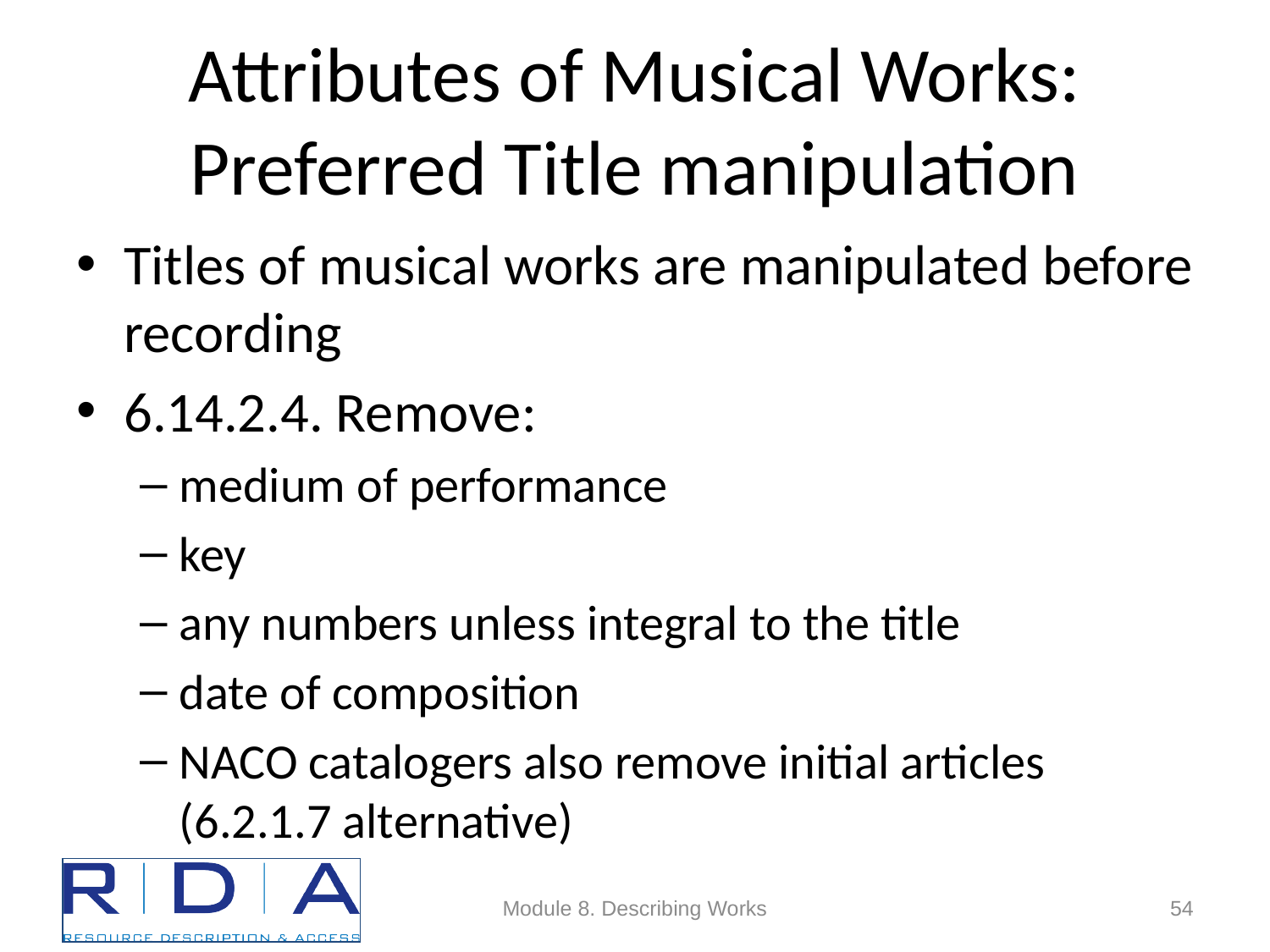

# Attributes of Musical Works: Preferred Title manipulation
Titles of musical works are manipulated before recording
6.14.2.4. Remove:
medium of performance
key
any numbers unless integral to the title
date of composition
NACO catalogers also remove initial articles (6.2.1.7 alternative)
Module 8. Describing Works
54